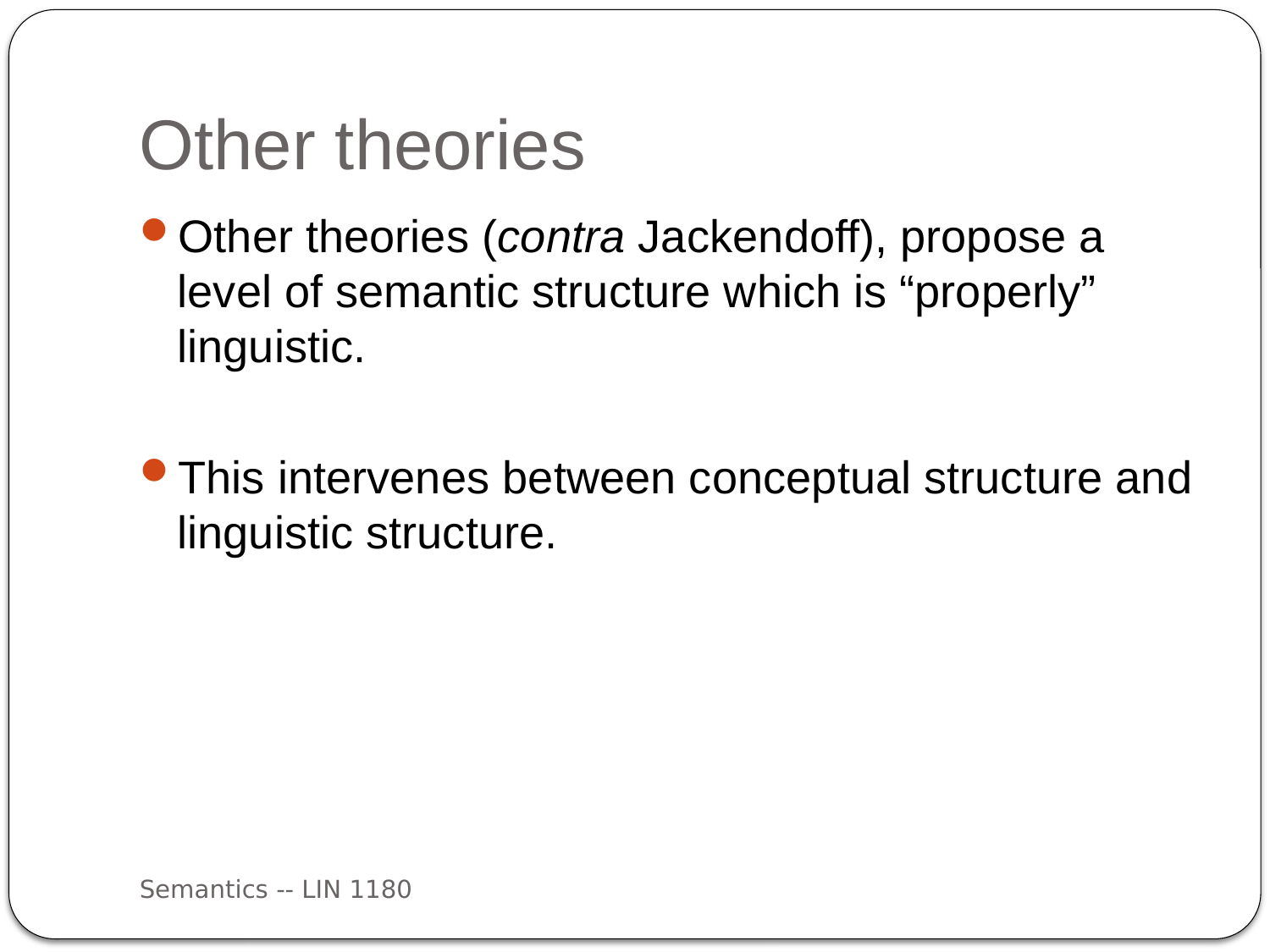

# Other theories
Other theories (contra Jackendoff), propose a level of semantic structure which is “properly” linguistic.

This intervenes between conceptual structure and linguistic structure.

Semantics -- LIN 1180